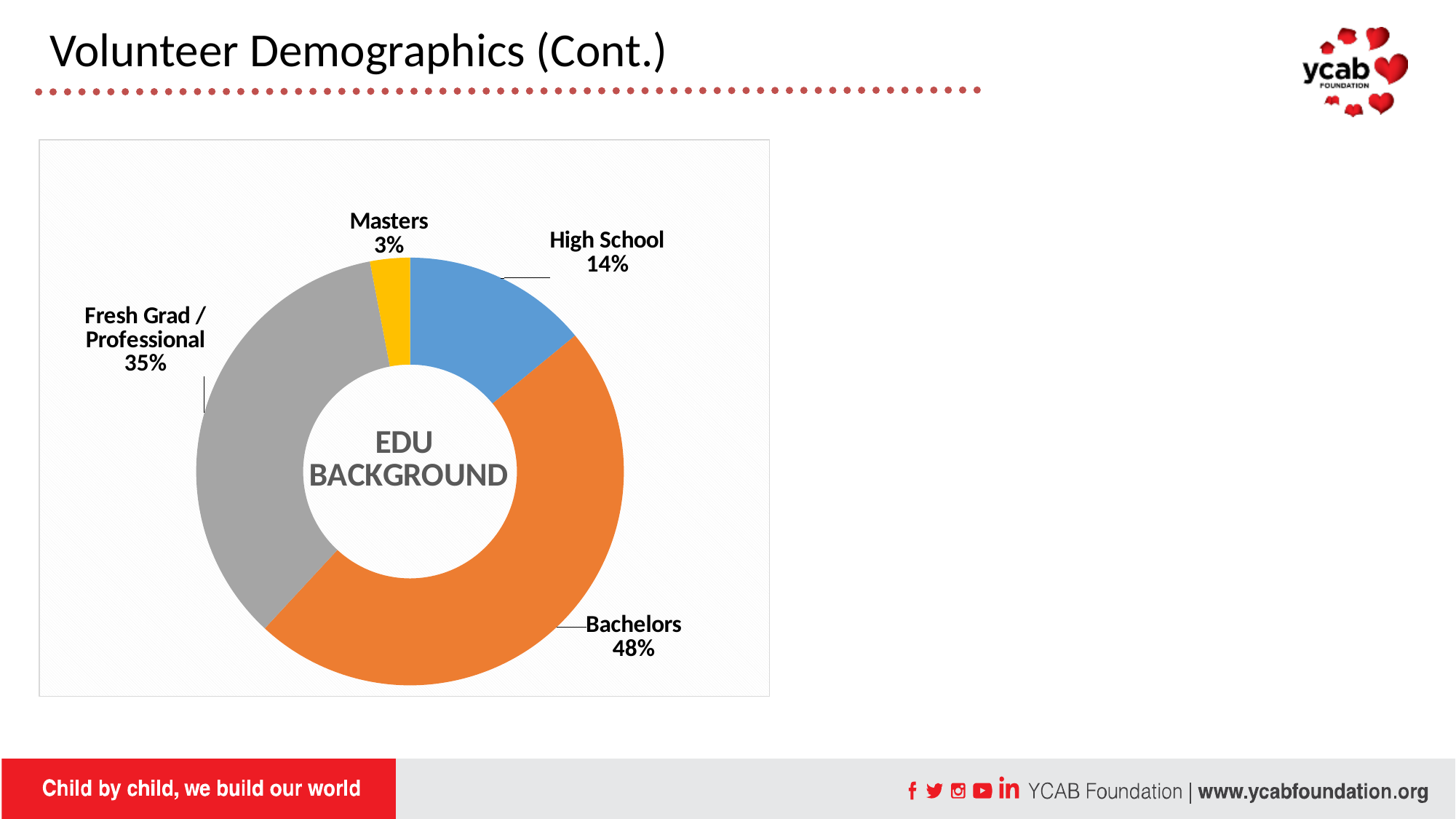

# Volunteer Demographics (Cont.)

### Chart: EDU
BACKGROUND

| Category | Sales |
|---|---|
| High School | 0.14 |
| Bachelors | 0.477 |
| Fresh Grad / Professional | 0.35 |
| Masters | 0.03 |